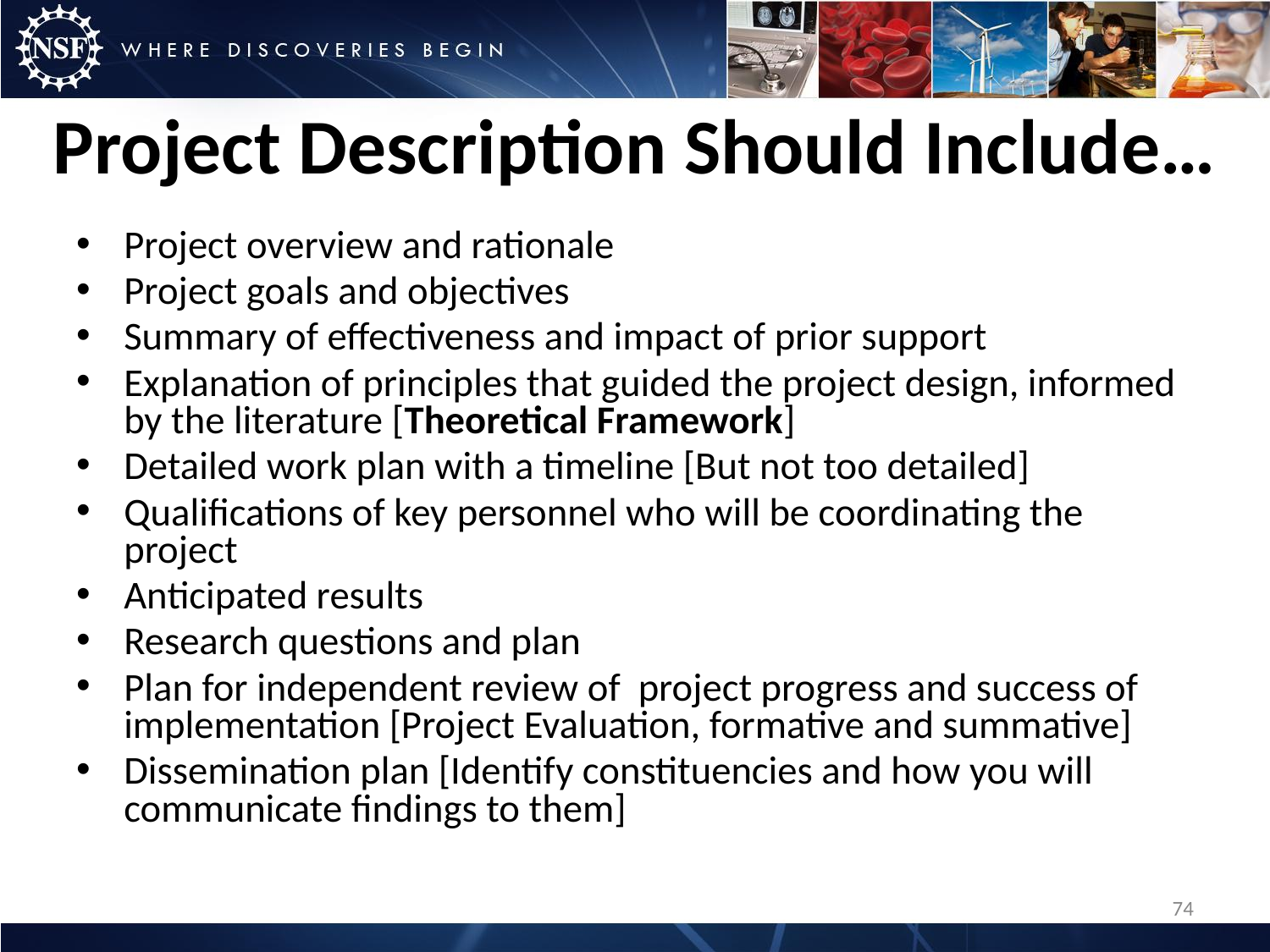

# Project Description Should Include…
Project overview and rationale
Project goals and objectives
Summary of effectiveness and impact of prior support
Explanation of principles that guided the project design, informed by the literature [Theoretical Framework]
Detailed work plan with a timeline [But not too detailed]
Qualifications of key personnel who will be coordinating the project
Anticipated results
Research questions and plan
Plan for independent review of  project progress and success of implementation [Project Evaluation, formative and summative]
Dissemination plan [Identify constituencies and how you will communicate findings to them]
74